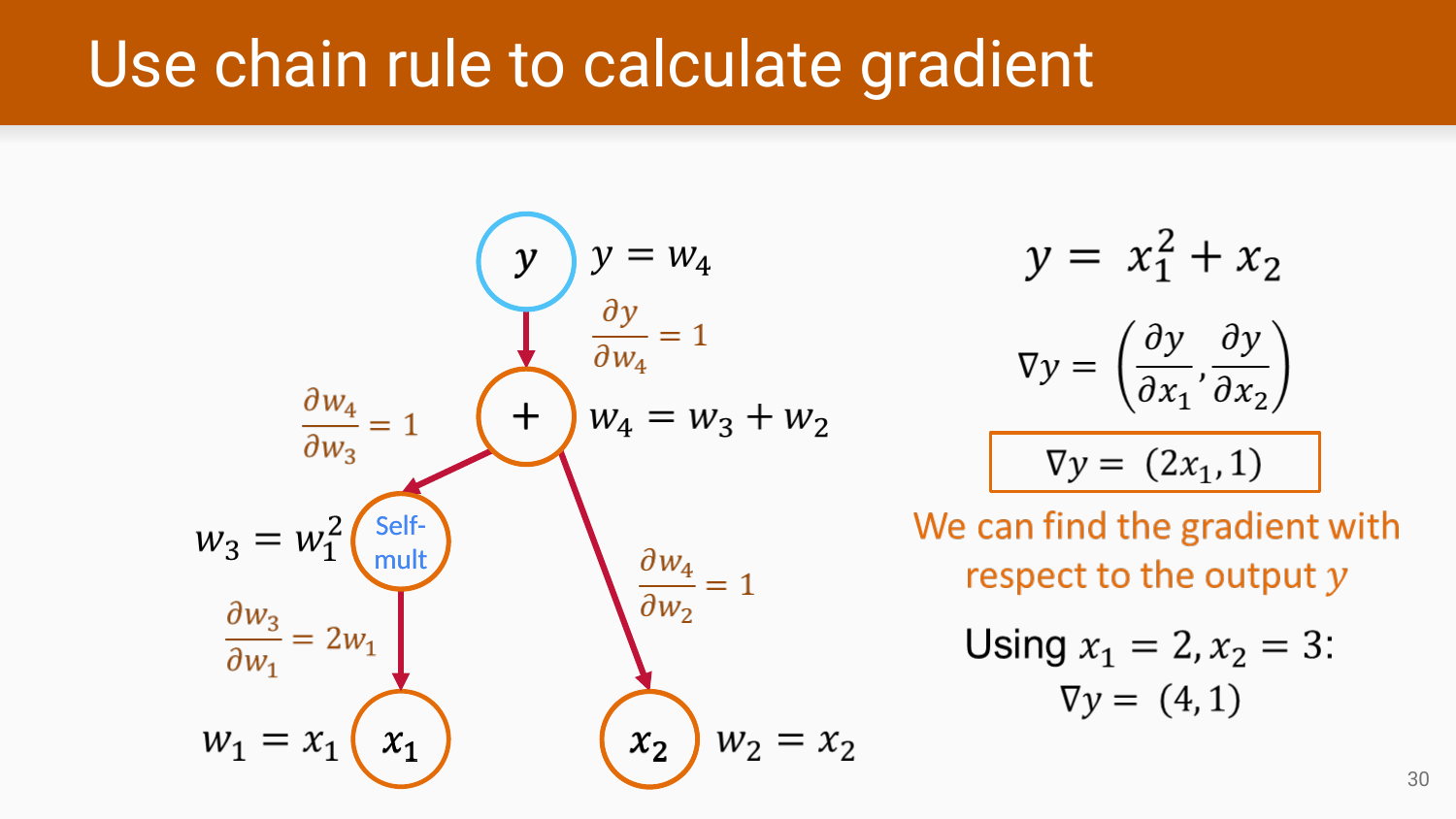

# Use chain rule to calculate gradient

Self-mult

Self-mult

30